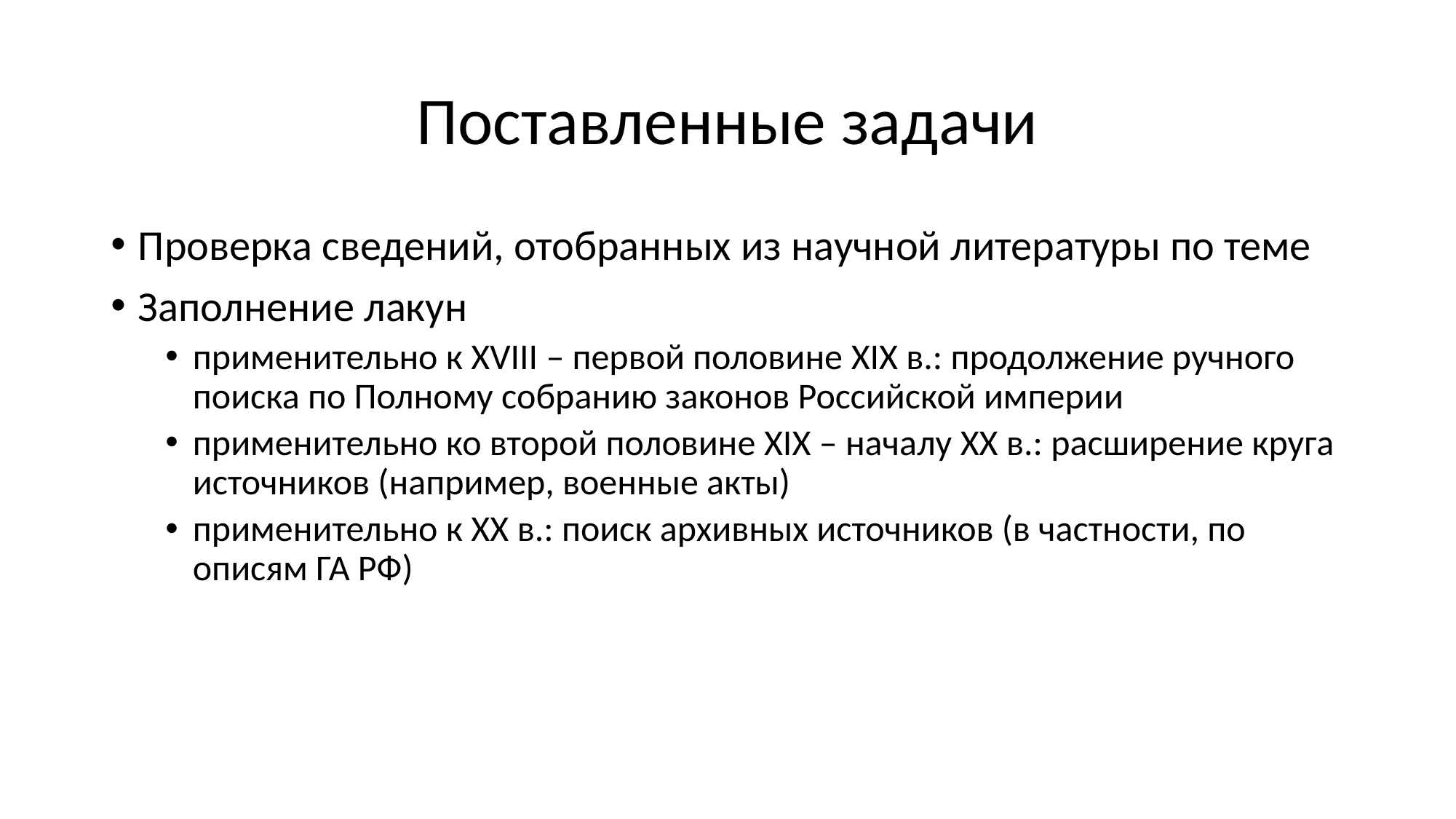

# Поставленные задачи
Проверка сведений, отобранных из научной литературы по теме
Заполнение лакун
применительно к XVIII – первой половине XIX в.: продолжение ручного поиска по Полному собранию законов Российской империи
применительно ко второй половине XIX – началу XX в.: расширение круга источников (например, военные акты)
применительно к XX в.: поиск архивных источников (в частности, по описям ГА РФ)